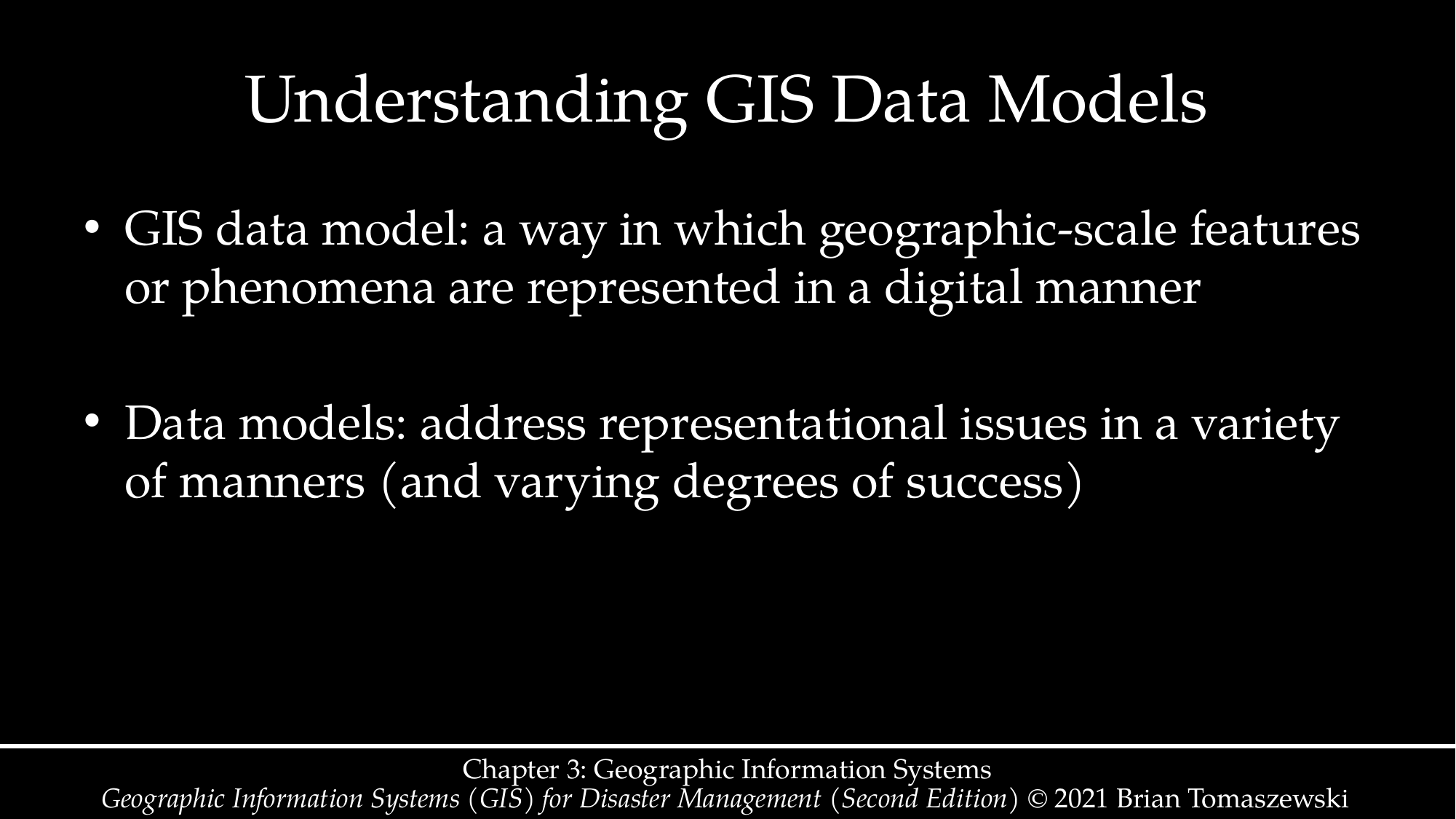

# Understanding GIS Data Models
GIS data model: a way in which geographic-scale features or phenomena are represented in a digital manner

Data models: address representational issues in a variety of manners (and varying degrees of success)